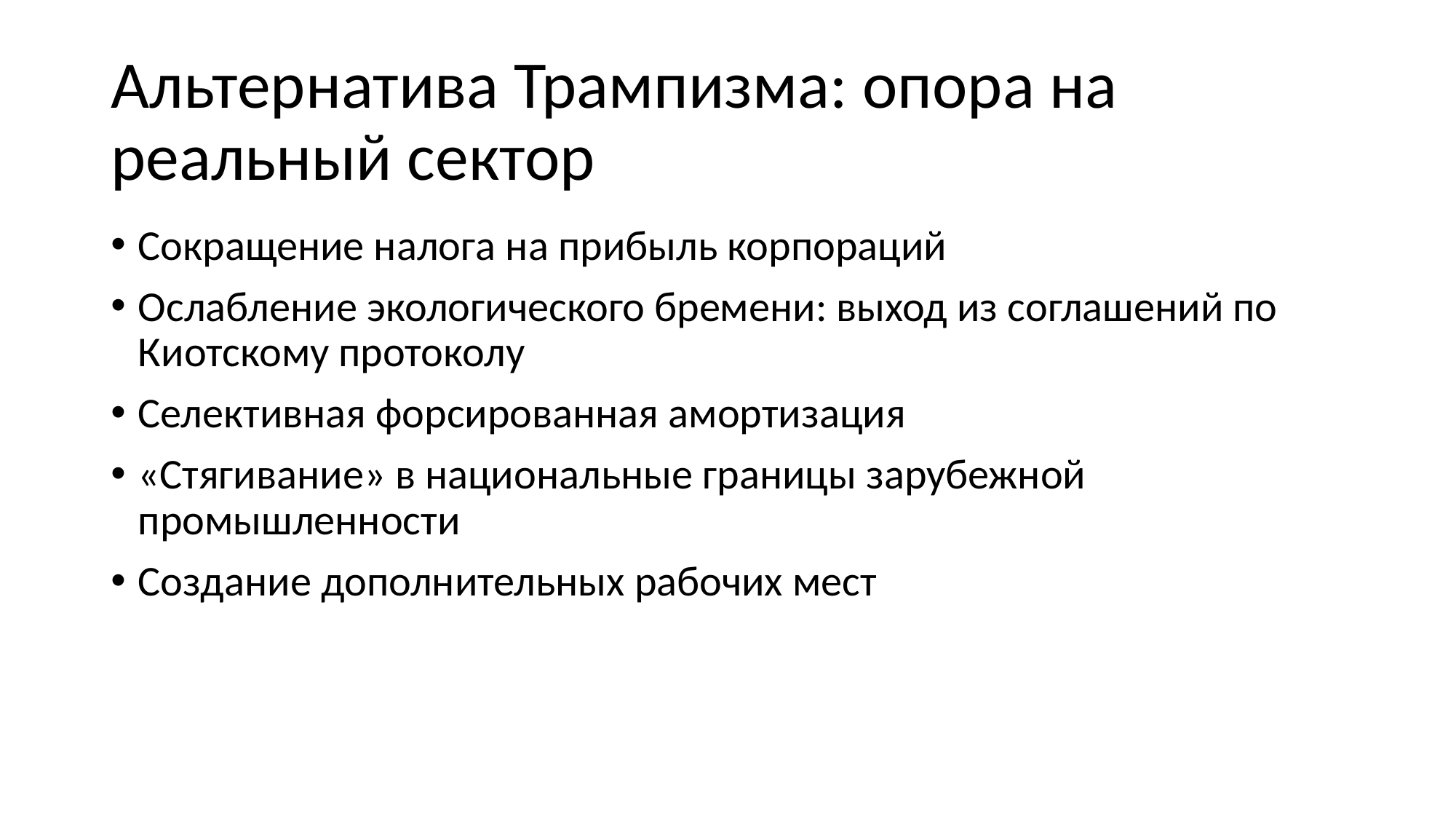

# Альтернатива Трампизма: опора на реальный сектор
Сокращение налога на прибыль корпораций
Ослабление экологического бремени: выход из соглашений по Киотскому протоколу
Селективная форсированная амортизация
«Стягивание» в национальные границы зарубежной промышленности
Создание дополнительных рабочих мест